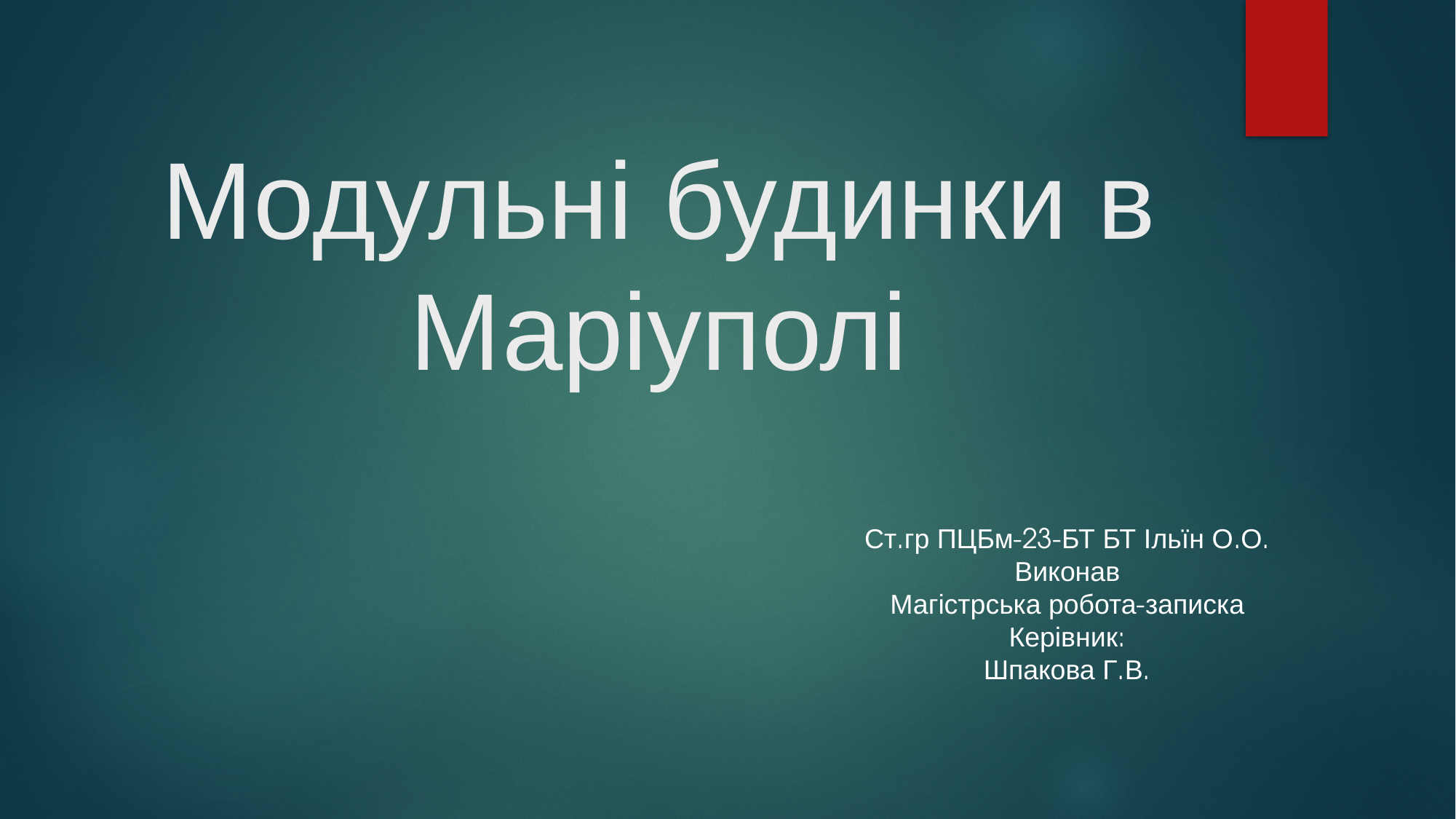

# Модульні будинки в Маріуполі
Ст.гр ПЦБм-23-БТ БТ Ільїн О.О.
Виконав
Магістрська робота-записка
Керівник:
Шпакова Г.В.